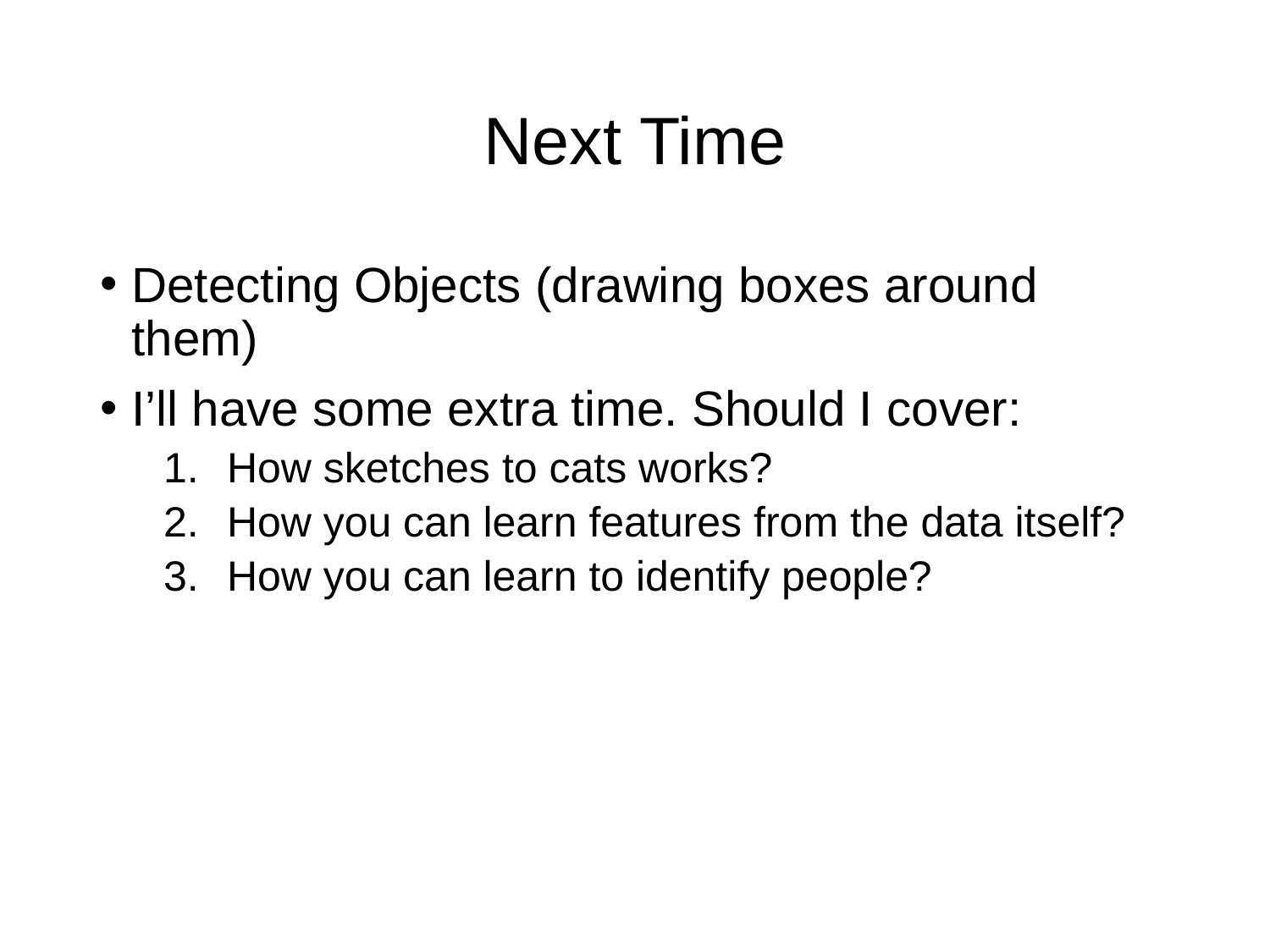

# Next Time
Detecting Objects (drawing boxes around them)
I’ll have some extra time. Should I cover:
How sketches to cats works?
How you can learn features from the data itself?
How you can learn to identify people?